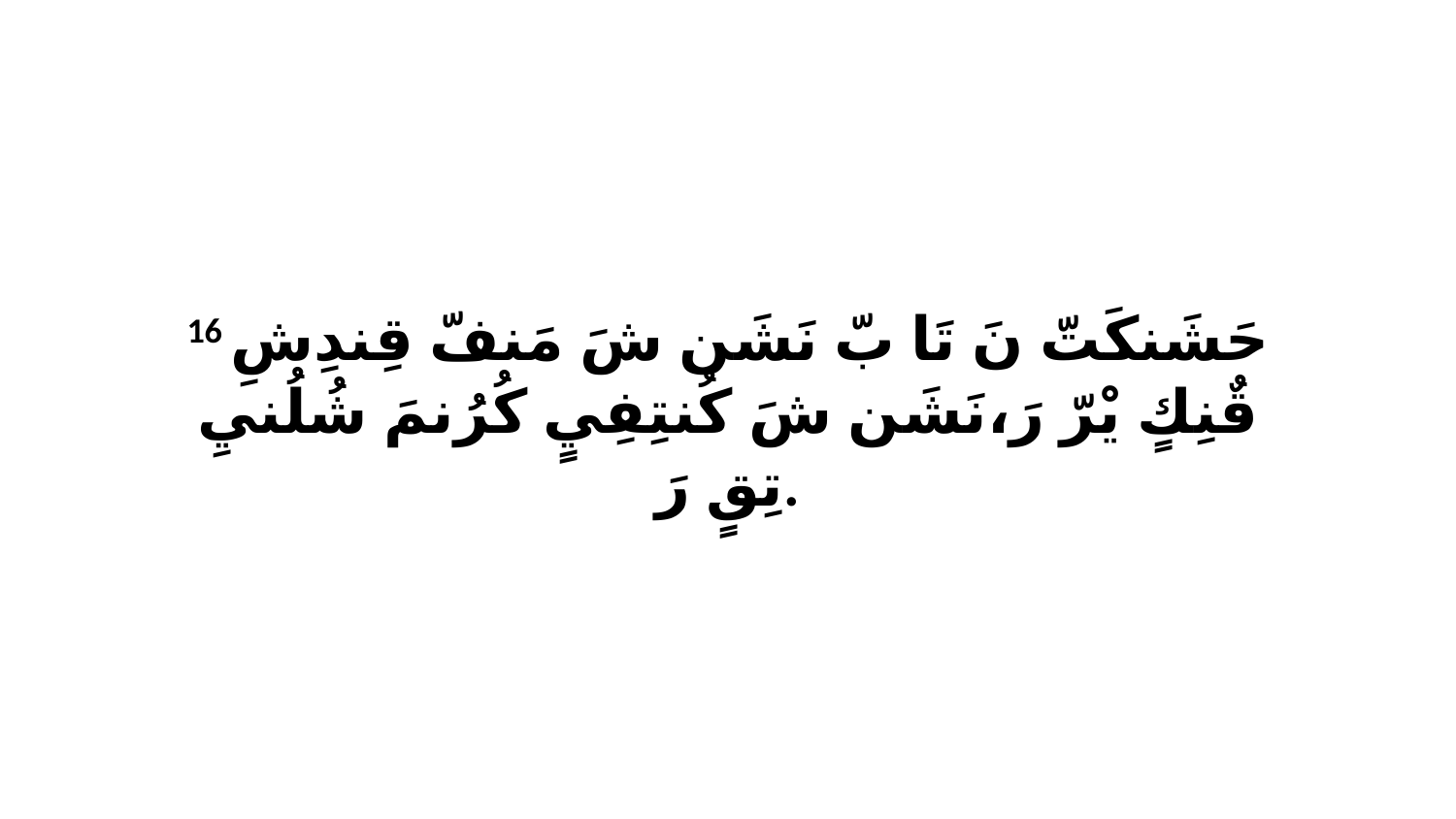

16 حَشَنكَتّ نَ تَا بّ نَشَن شَ مَنفّ قِندِشِ قٌنِكٍ يْرّ رَ،نَشَن شَ كُنتِفِيٍ كُرُنمَ شُلُنيِ تِقٍ رَ.